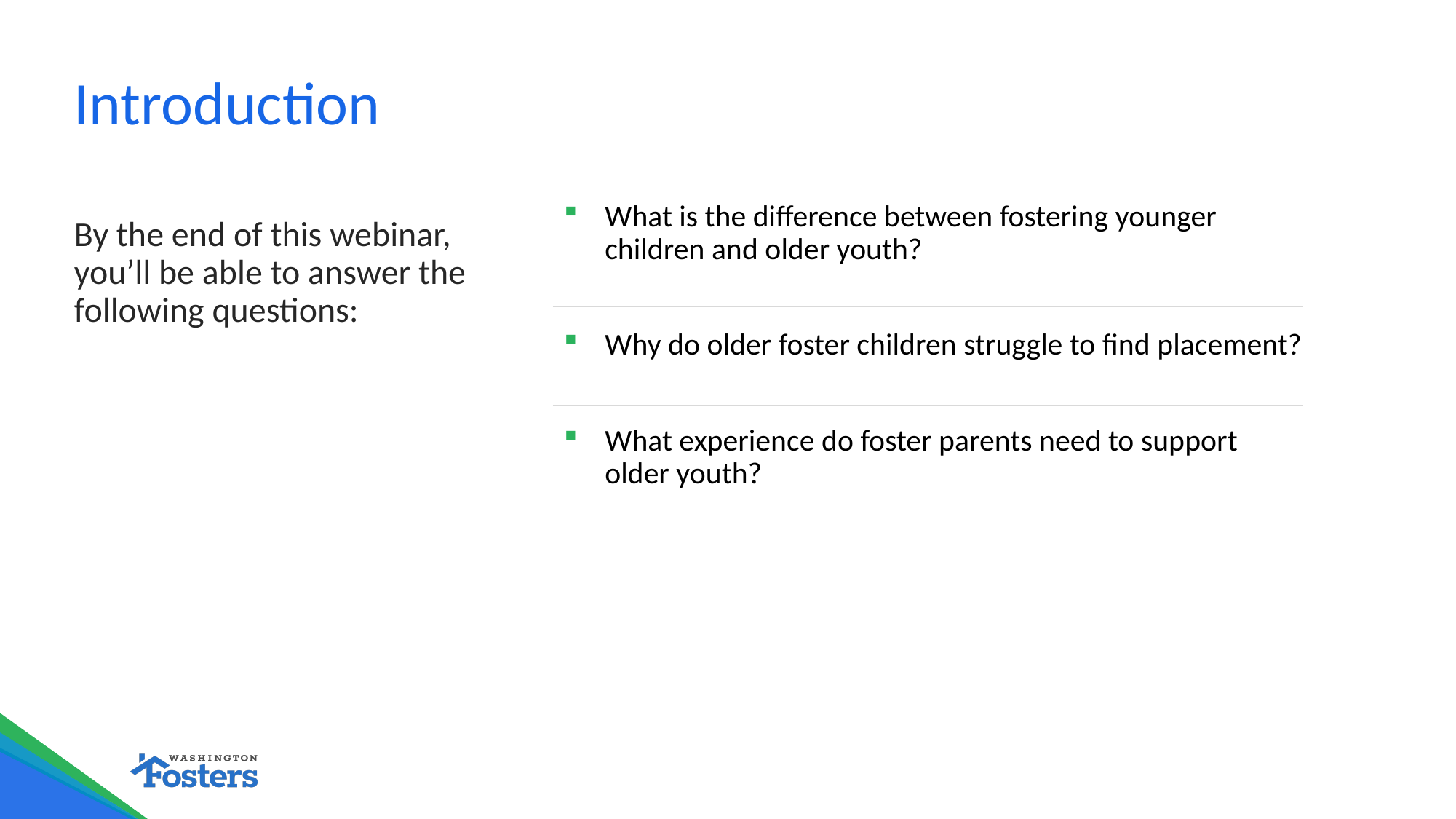

# Introduction
By the end of this webinar, you’ll be able to answer the following questions:
What is the difference between fostering younger children and older youth?

Why do older foster children struggle to find placement?

What experience do foster parents need to support
older youth?